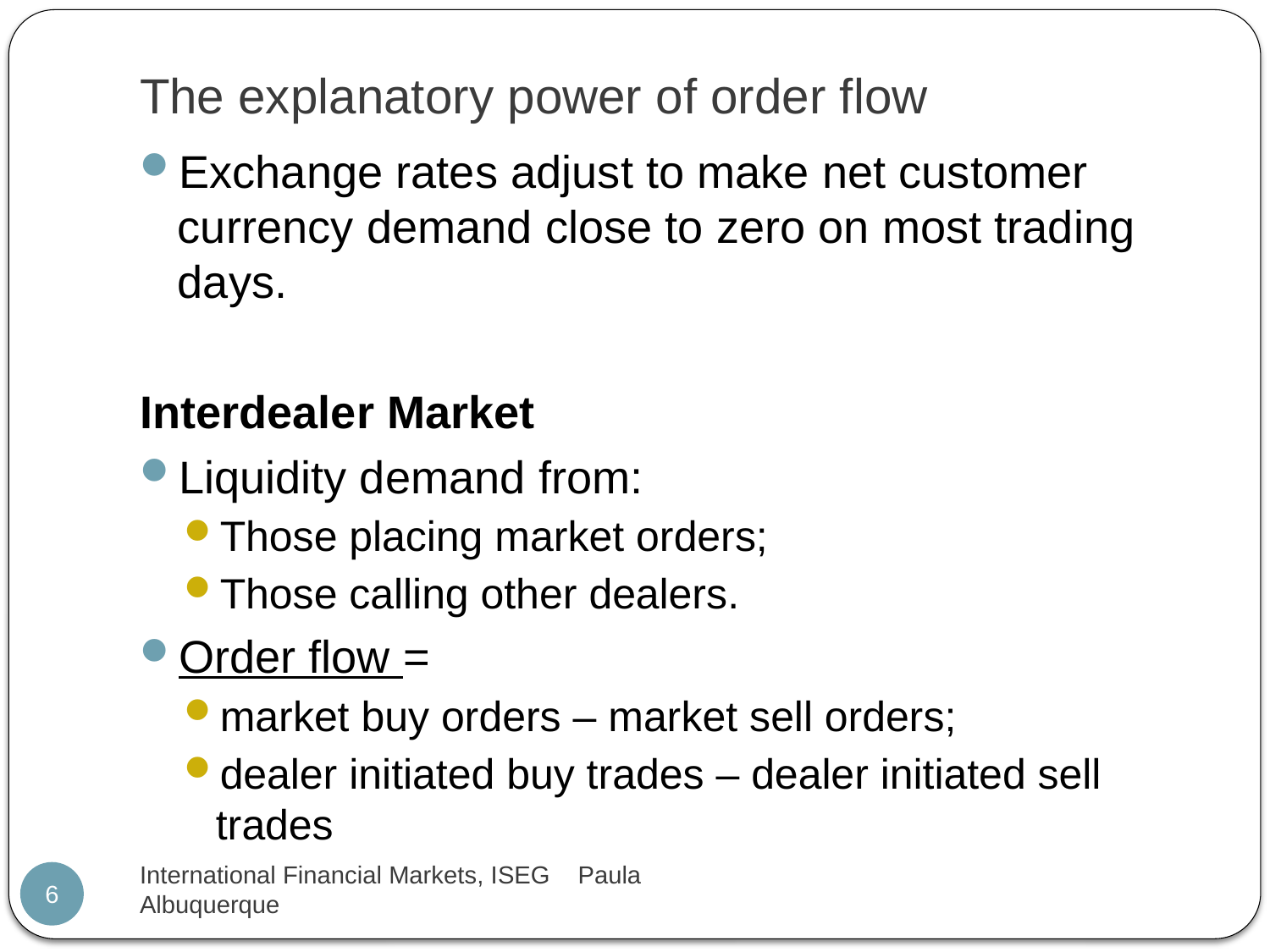

# The explanatory power of order flow
Exchange rates adjust to make net customer currency demand close to zero on most trading days.

Interdealer Market
Liquidity demand from:
Those placing market orders;
Those calling other dealers.
Order flow =
market buy orders – market sell orders;
dealer initiated buy trades – dealer initiated sell trades
International Financial Markets, ISEG    Paula Albuquerque
6